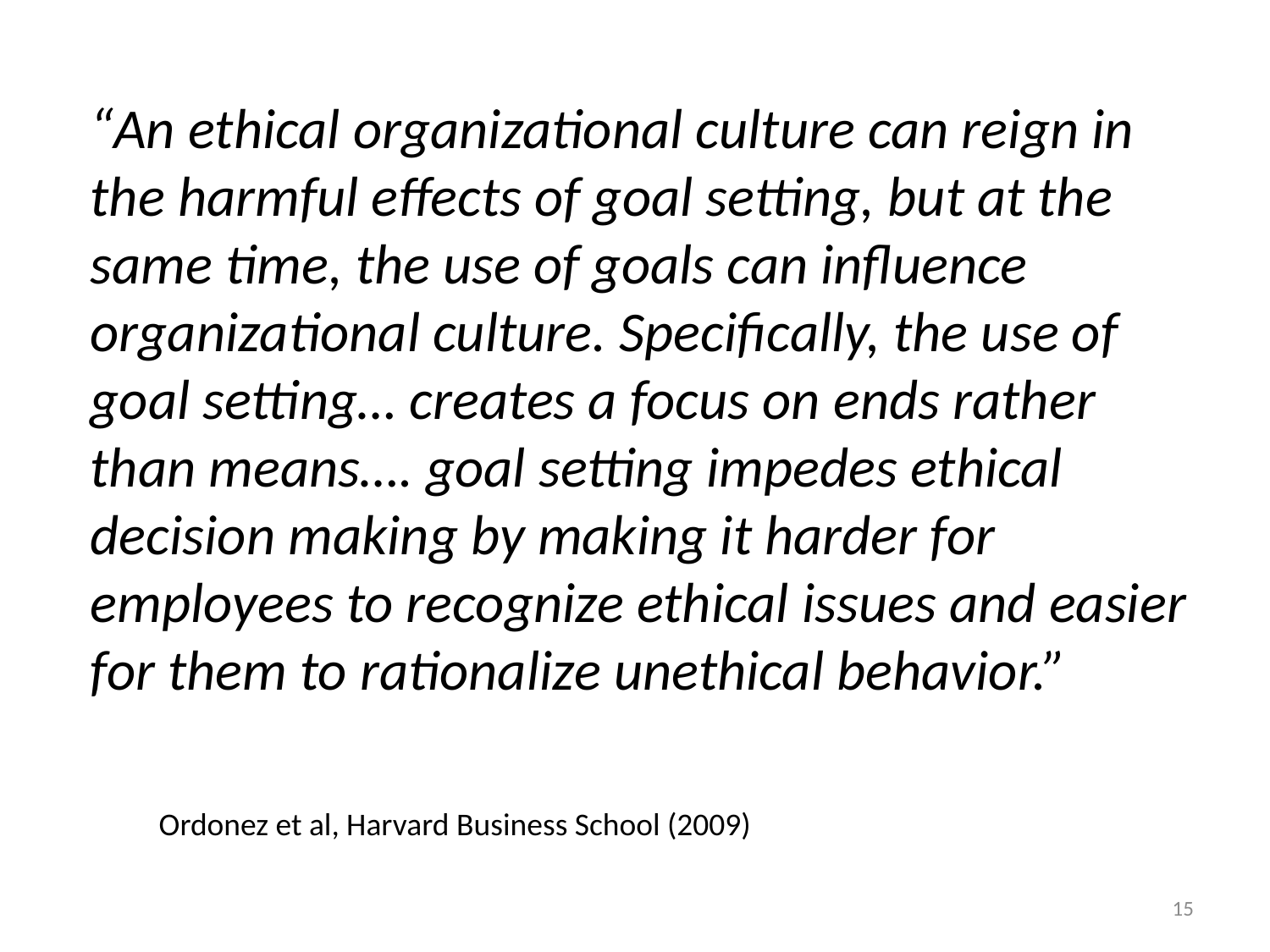

“An ethical organizational culture can reign in the harmful effects of goal setting, but at the same time, the use of goals can influence organizational culture. Specifically, the use of goal setting… creates a focus on ends rather than means…. goal setting impedes ethical decision making by making it harder for employees to recognize ethical issues and easier for them to rationalize unethical behavior.”
Ordonez et al, Harvard Business School (2009)
15